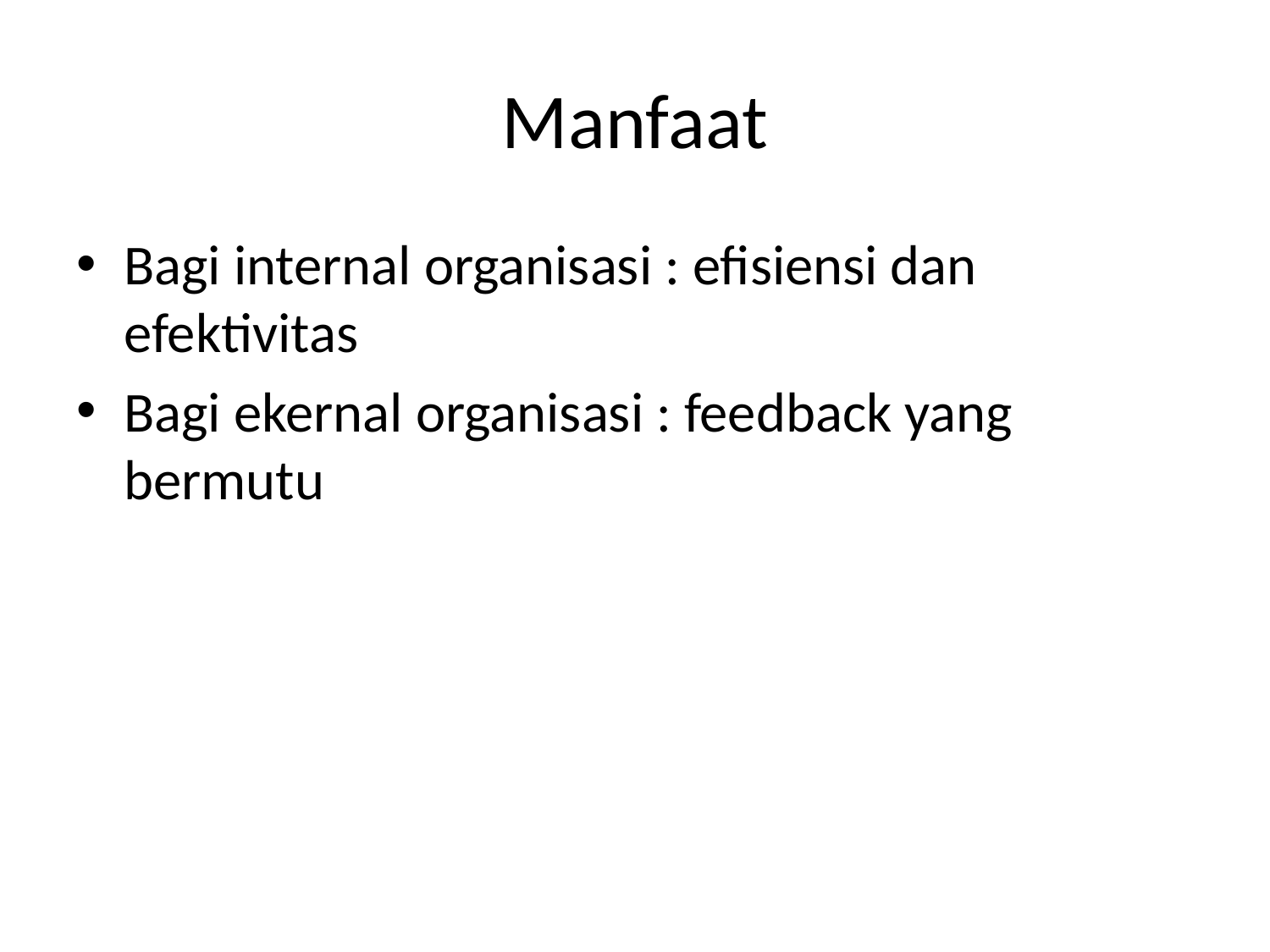

# Manfaat
Bagi internal organisasi : efisiensi dan efektivitas
Bagi ekernal organisasi : feedback yang bermutu